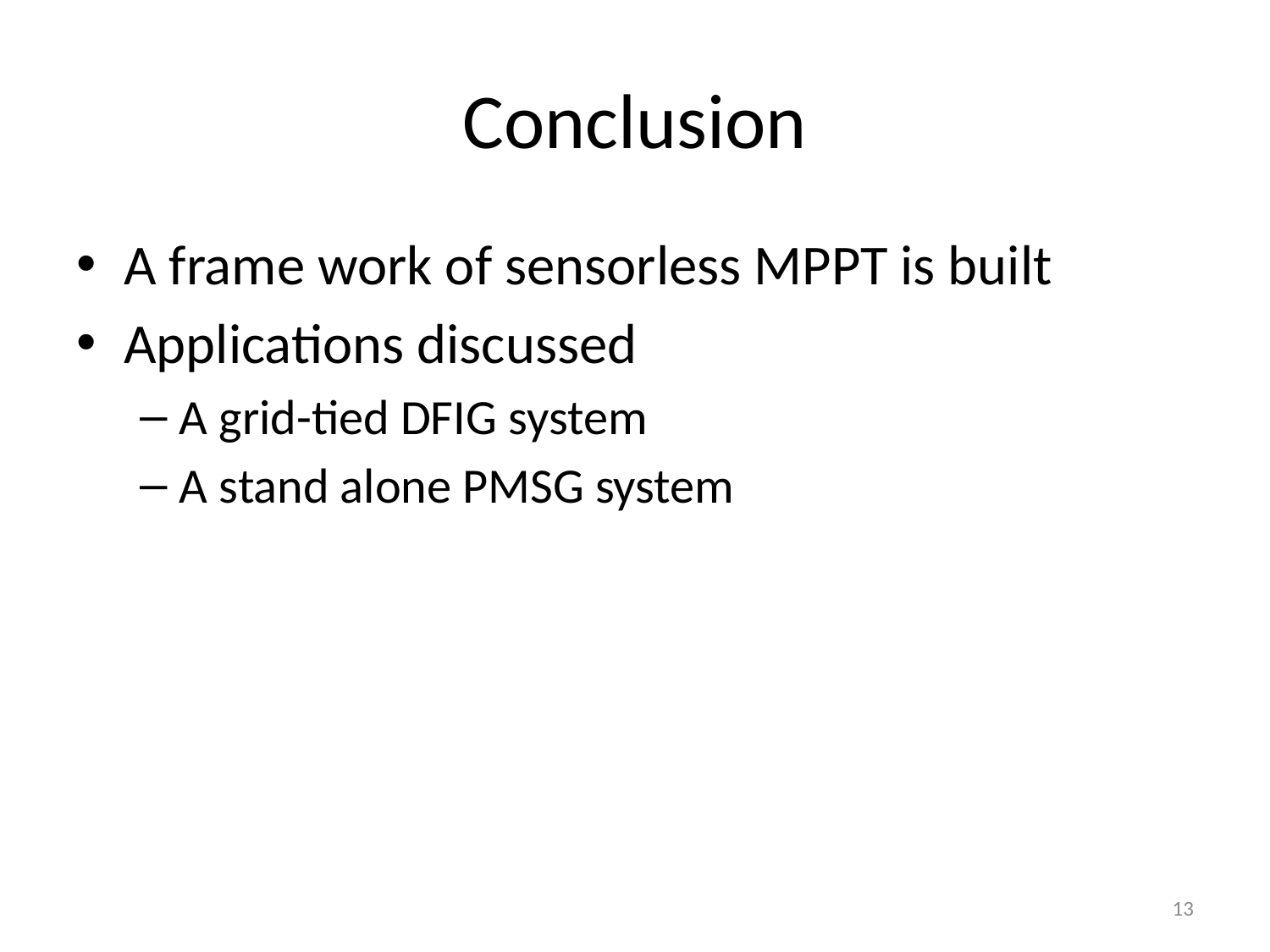

# Conclusion
A frame work of sensorless MPPT is built
Applications discussed
A grid-tied DFIG system
A stand alone PMSG system

13